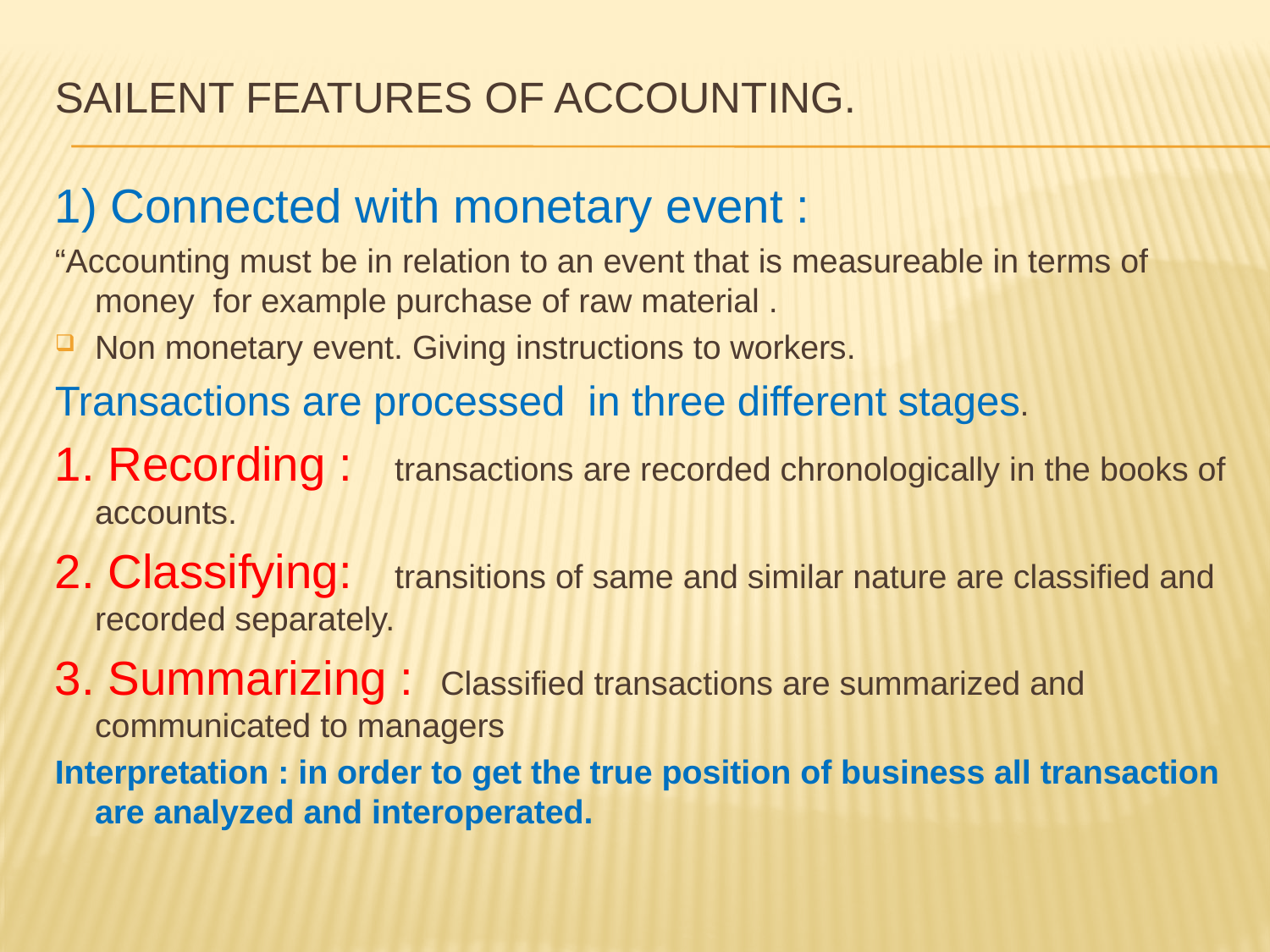

# Sailent features of Accounting.
1) Connected with monetary event :
“Accounting must be in relation to an event that is measureable in terms of money  for example purchase of raw material .
Non monetary event. Giving instructions to workers.
Transactions are processed  in three different stages.
1. Recording : 	transactions are recorded chronologically in the books of accounts.
2. Classifying:	transitions of same and similar nature are classified and recorded separately.
3. Summarizing :  Classified transactions are summarized and communicated to managers
Interpretation : in order to get the true position of business all transaction are analyzed and interoperated.